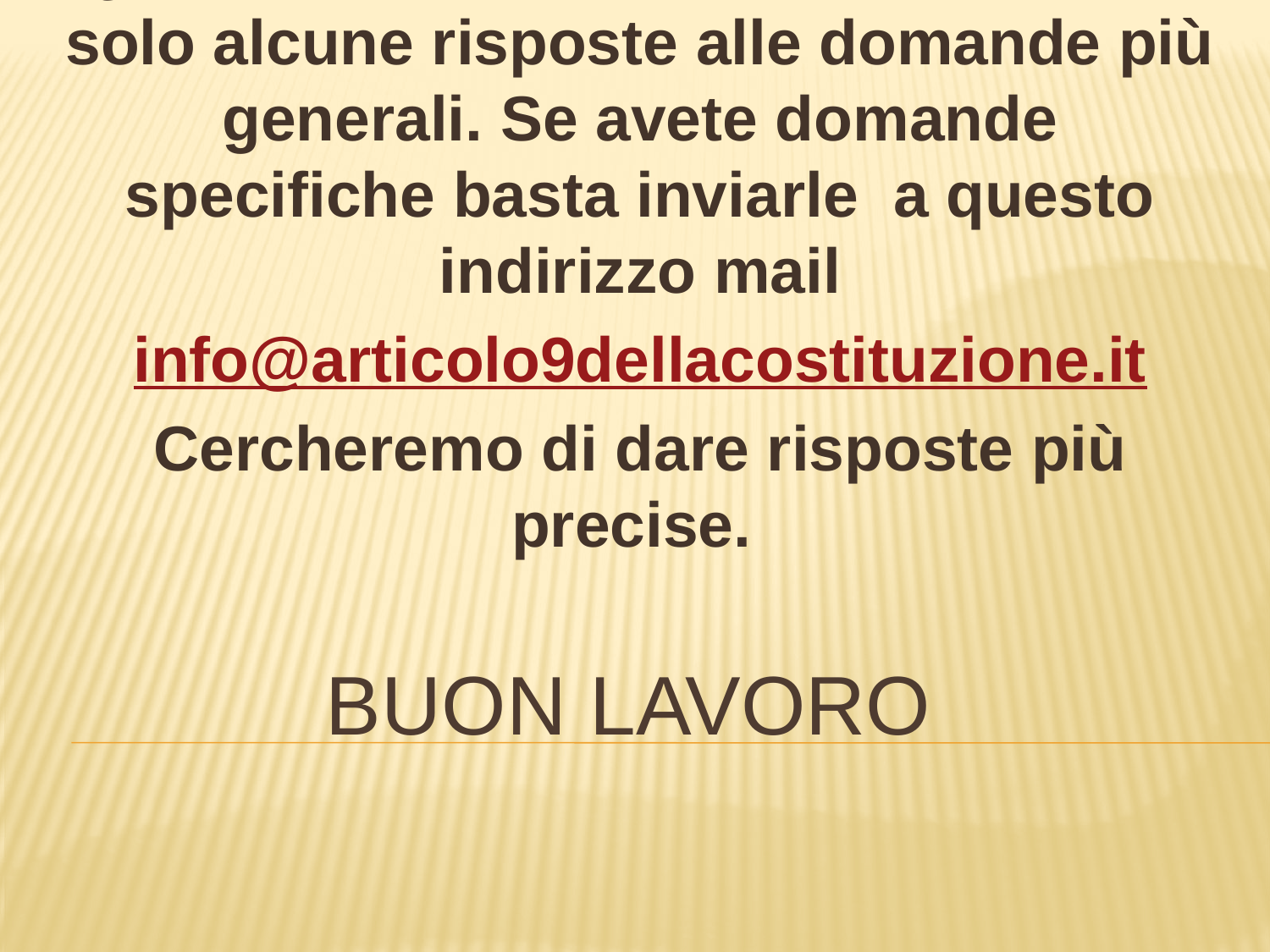

Queste che vi sono state fornire sono solo alcune risposte alle domande più generali. Se avete domande specifiche basta inviarle  a questo indirizzo mail
info@articolo9dellacostituzione.it
Cercheremo di dare risposte più precise.
# Buon lavoro